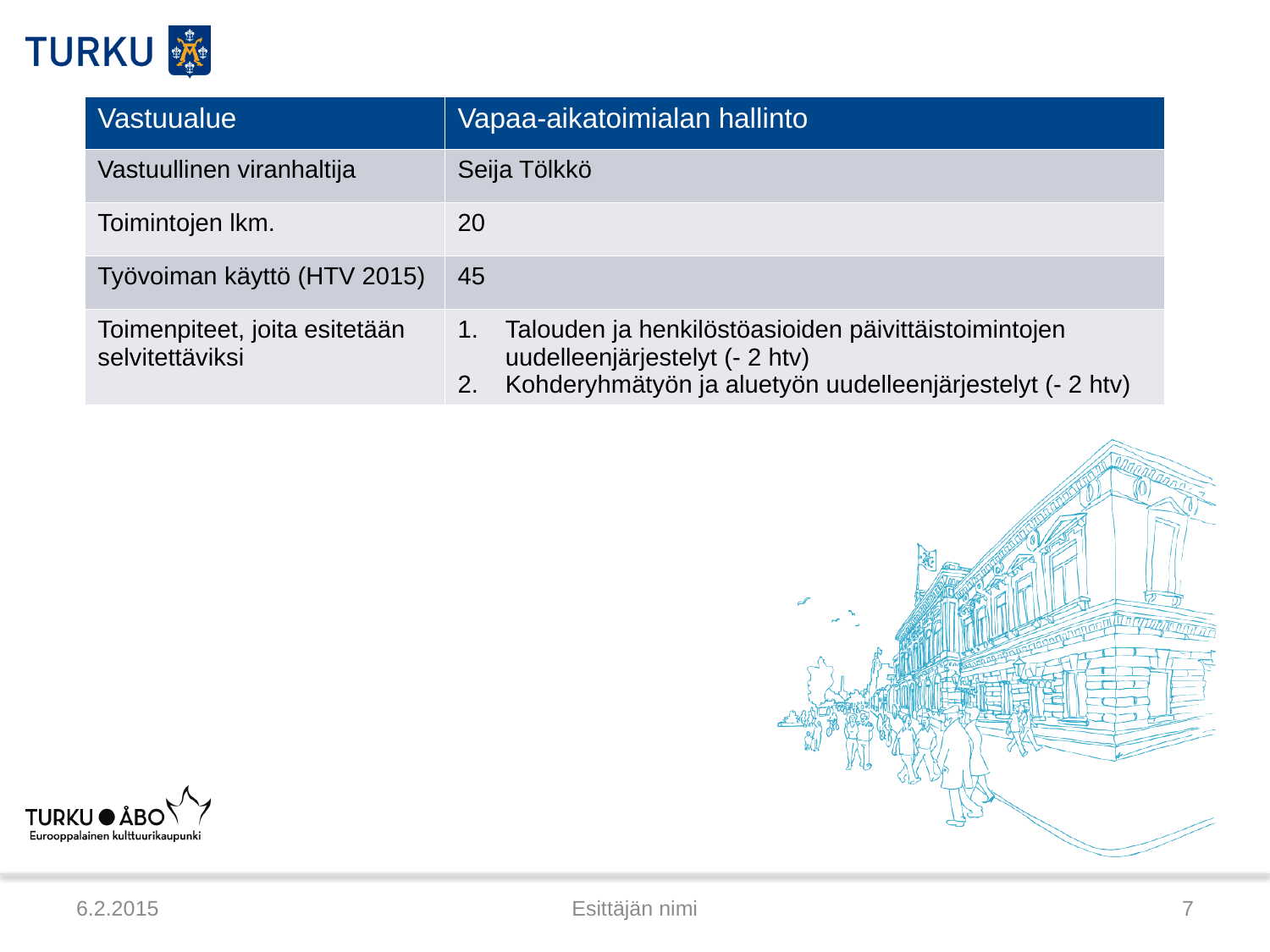

| Vastuualue | Vapaa-aikatoimialan hallinto |
| --- | --- |
| Vastuullinen viranhaltija | Seija Tölkkö |
| Toimintojen lkm. | 20 |
| Työvoiman käyttö (HTV 2015) | 45 |
| Toimenpiteet, joita esitetään selvitettäviksi | Talouden ja henkilöstöasioiden päivittäistoimintojen uudelleenjärjestelyt (- 2 htv) Kohderyhmätyön ja aluetyön uudelleenjärjestelyt (- 2 htv) |
6.2.2015
Esittäjän nimi
7